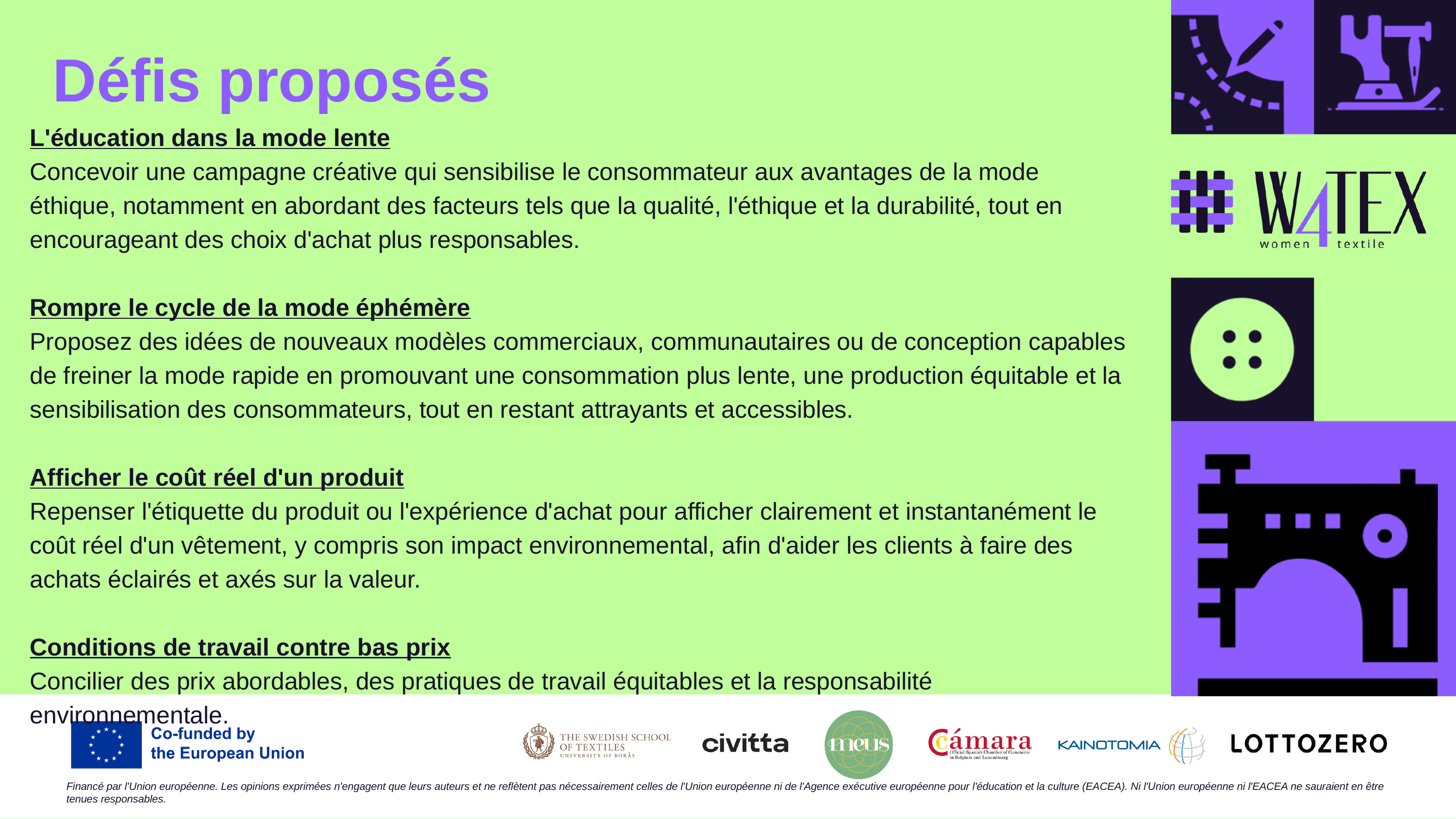

Défis proposés

L'éducation dans la mode lente
Concevoir une campagne créative qui sensibilise le consommateur aux avantages de la mode éthique, notamment en abordant des facteurs tels que la qualité, l'éthique et la durabilité, tout en encourageant des choix d'achat plus responsables.

Rompre le cycle de la mode éphémère
Proposez des idées de nouveaux modèles commerciaux, communautaires ou de conception capables de freiner la mode rapide en promouvant une consommation plus lente, une production équitable et la sensibilisation des consommateurs, tout en restant attrayants et accessibles.

Afficher le coût réel d'un produit
Repenser l'étiquette du produit ou l'expérience d'achat pour afficher clairement et instantanément le coût réel d'un vêtement, y compris son impact environnemental, afin d'aider les clients à faire des achats éclairés et axés sur la valeur.

Conditions de travail contre bas prix
Concilier des prix abordables, des pratiques de travail équitables et la responsabilité environnementale.

Financé par l'Union européenne. Les opinions exprimées n'engagent que leurs auteurs et ne reflètent pas nécessairement celles de l'Union européenne ni de l'Agence exécutive européenne pour l'éducation et la culture (EACEA). Ni l'Union européenne ni l'EACEA ne sauraient en être tenues responsables.